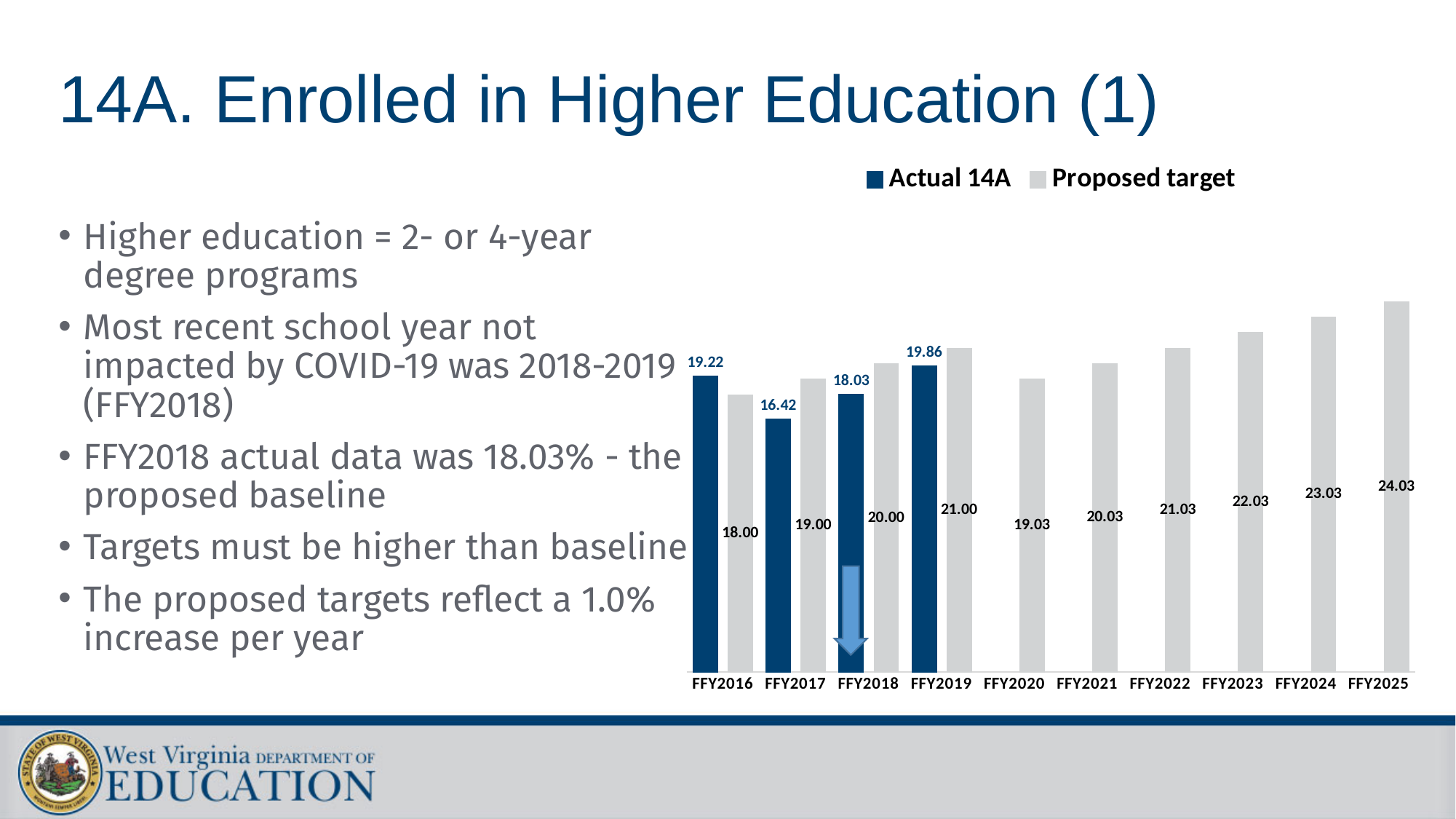

# 14A. Enrolled in Higher Education (1)

### Chart

| Category | Actual 14A | Proposed target |
|---|---|---|
| FFY2016 | 19.22 | 18.0 |
| FFY2017 | 16.42 | 19.0 |
| FFY2018 | 18.03 | 20.0 |
| FFY2019 | 19.86 | 21.0 |
| FFY2020 | None | 19.03 |
| FFY2021 | None | 20.03 |
| FFY2022 | None | 21.03 |
| FFY2023 | None | 22.03 |
| FFY2024 | None | 23.03 |
| FFY2025 | None | 24.03 |
Higher education = 2- or 4-year degree programs
Most recent school year not impacted by COVID-19 was 2018-2019 (FFY2018)
FFY2018 actual data was 18.03% - the proposed baseline
Targets must be higher than baseline
The proposed targets reflect a 1.0% increase per year